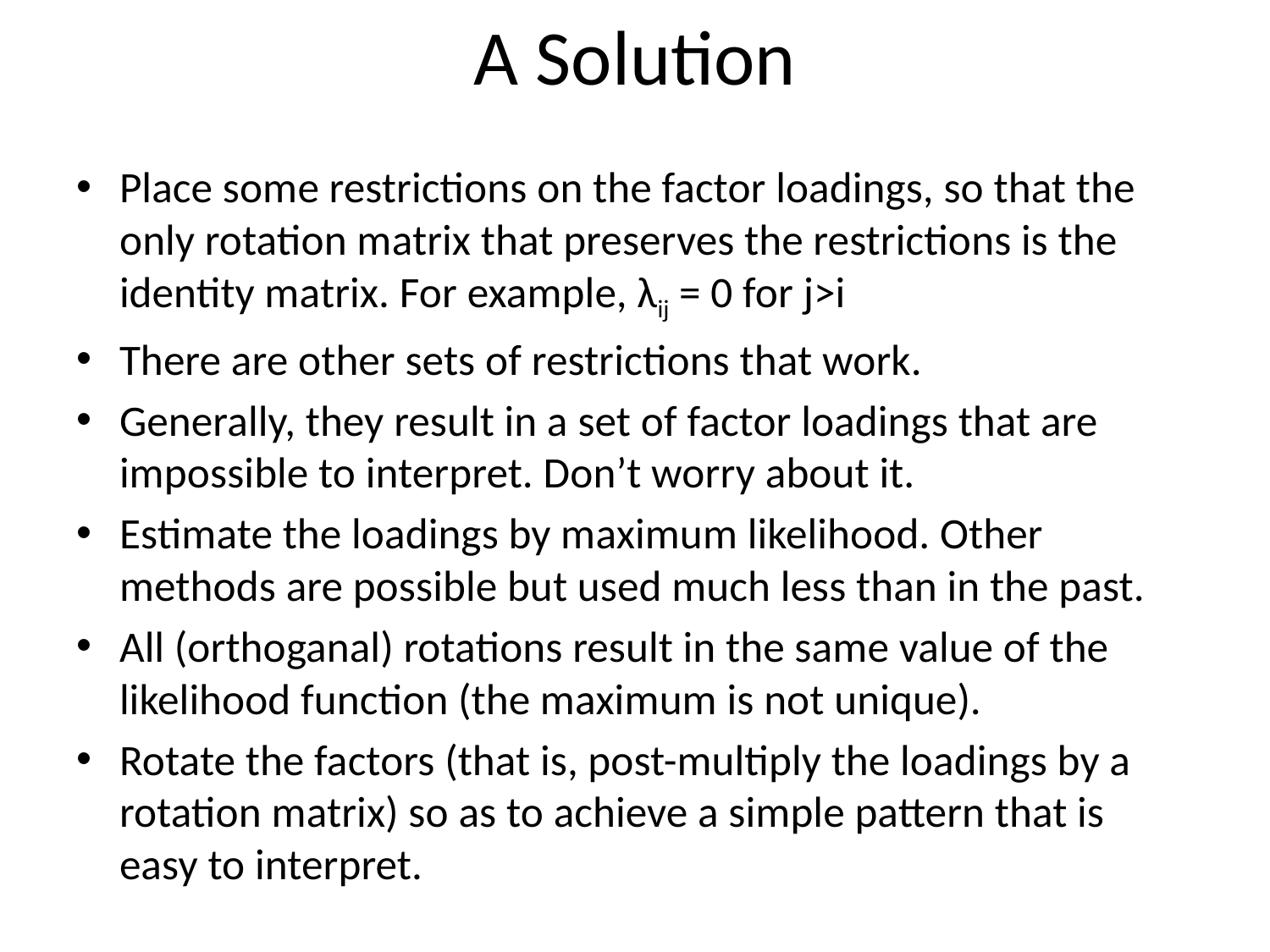

# A Solution
Place some restrictions on the factor loadings, so that the only rotation matrix that preserves the restrictions is the identity matrix. For example, λij = 0 for j>i
There are other sets of restrictions that work.
Generally, they result in a set of factor loadings that are impossible to interpret. Don’t worry about it.
Estimate the loadings by maximum likelihood. Other methods are possible but used much less than in the past.
All (orthoganal) rotations result in the same value of the likelihood function (the maximum is not unique).
Rotate the factors (that is, post-multiply the loadings by a rotation matrix) so as to achieve a simple pattern that is easy to interpret.